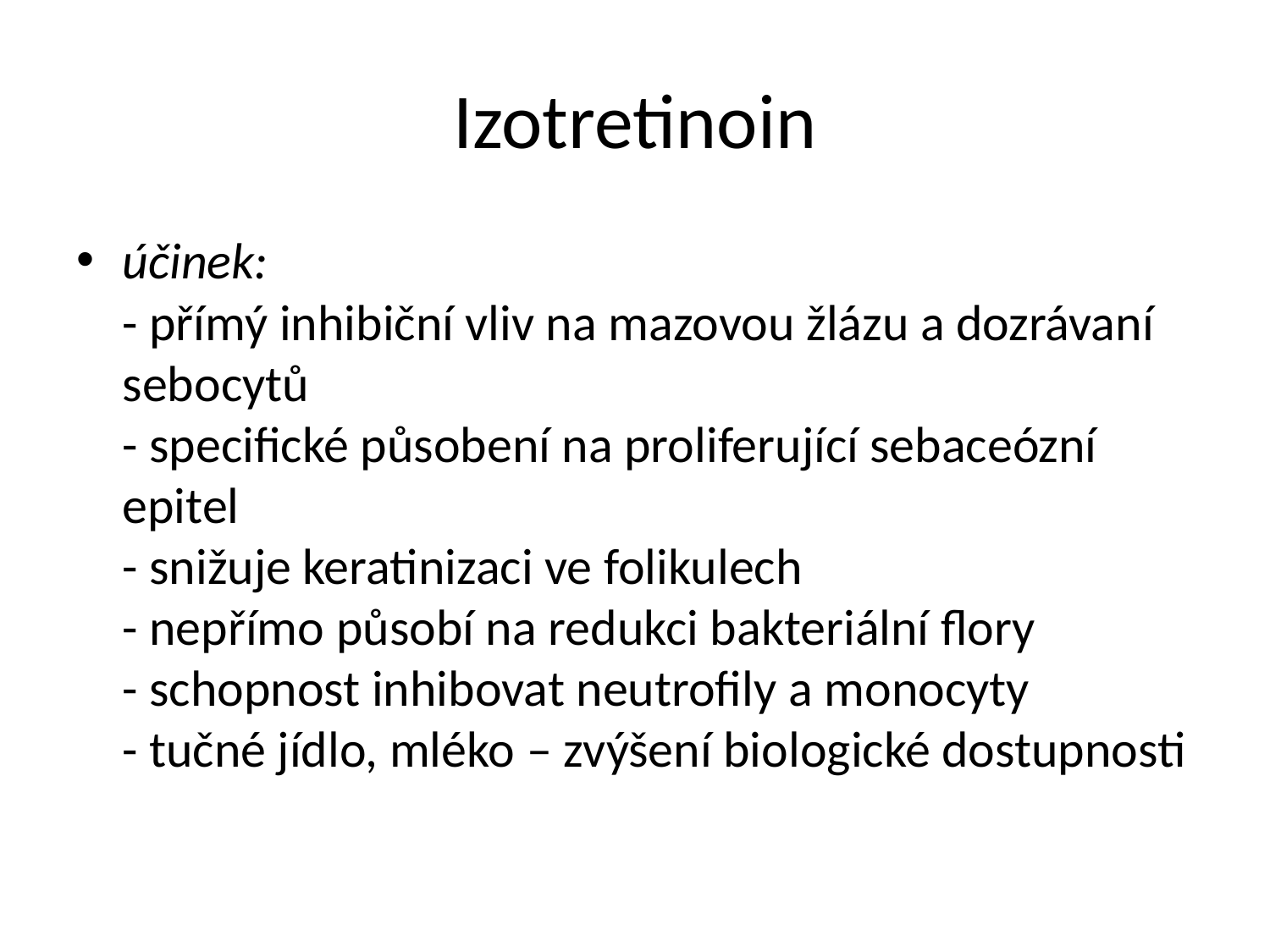

# Izotretinoin
účinek:
- přímý inhibiční vliv na mazovou žlázu a dozrávaní sebocytů
- specifické působení na proliferující sebaceózní epitel
- snižuje keratinizaci ve folikulech
- nepřímo působí na redukci bakteriální flory
- schopnost inhibovat neutrofily a monocyty
- tučné jídlo, mléko – zvýšení biologické dostupnosti